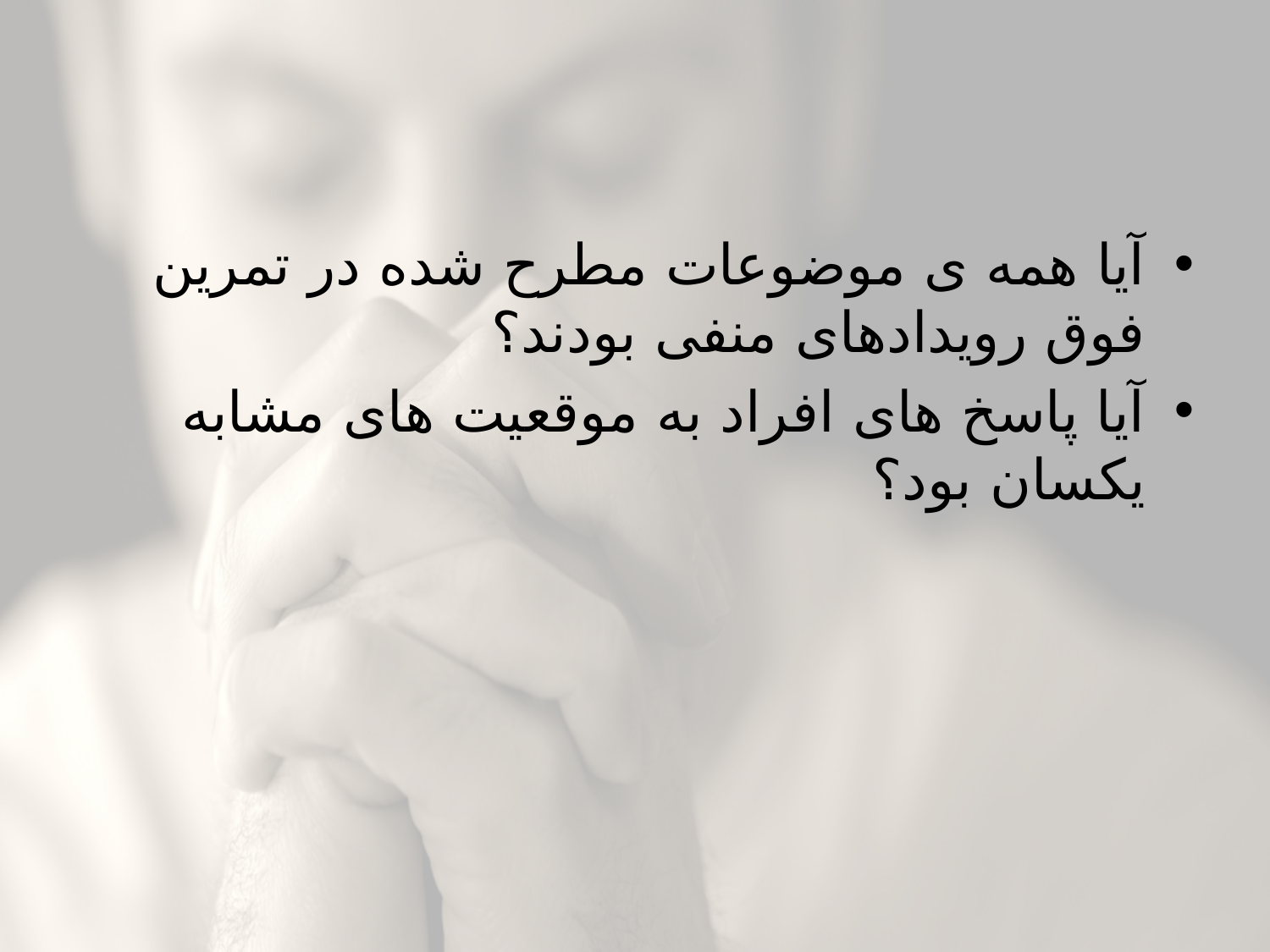

#
آیا همه ی موضوعات مطرح شده در تمرین فوق رویدادهای منفی بودند؟
آیا پاسخ های افراد به موقعیت های مشابه یکسان بود؟